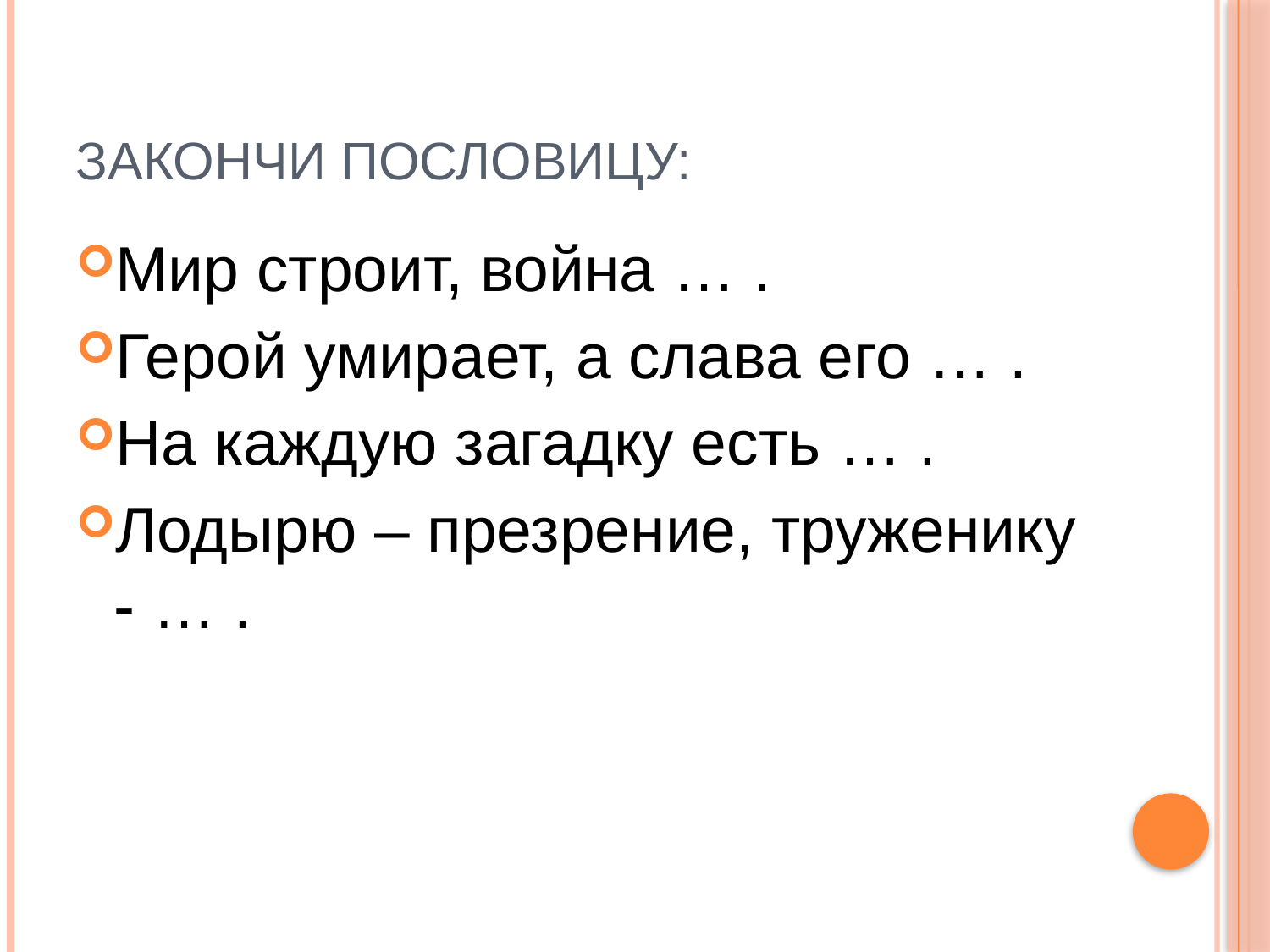

# Закончи пословицу:
Мир строит, война … .
Герой умирает, а слава его … .
На каждую загадку есть … .
Лодырю – презрение, труженику - … .